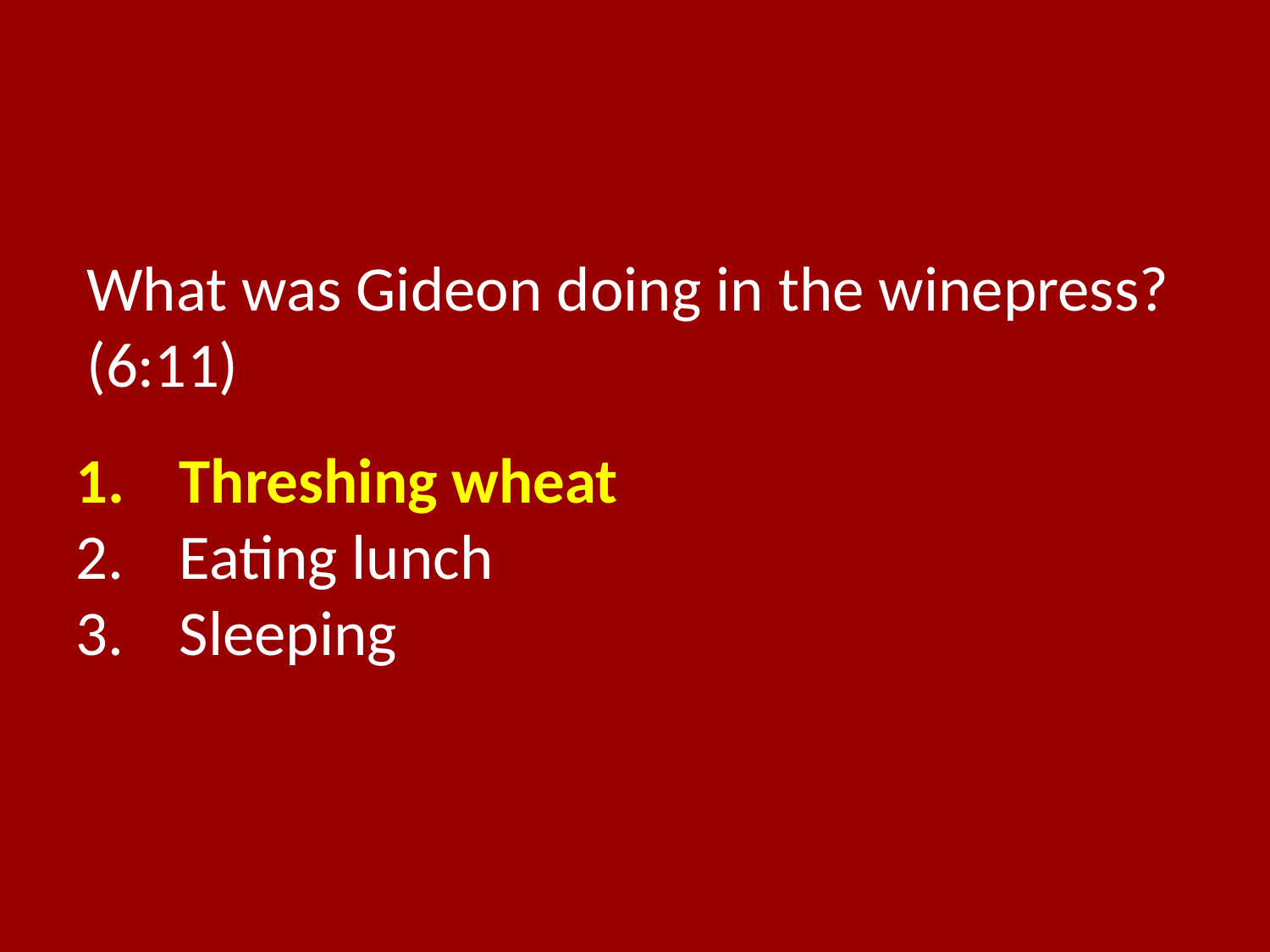

What was Gideon doing in the winepress? (6:11)
Threshing wheat
Eating lunch
Sleeping